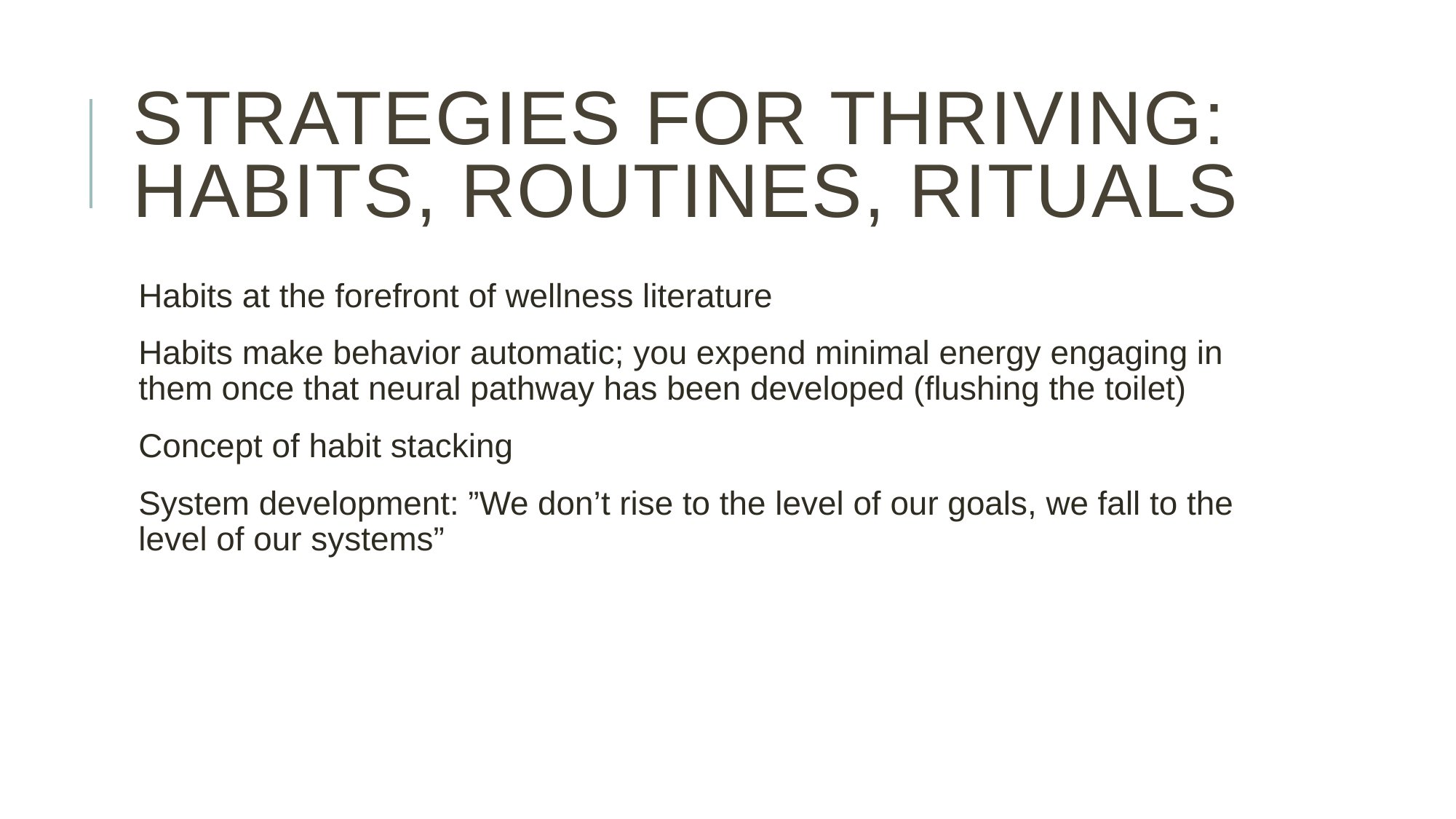

# Strategies for thriving: Habits, routines, rituals
Habits at the forefront of wellness literature
Habits make behavior automatic; you expend minimal energy engaging in them once that neural pathway has been developed (flushing the toilet)
Concept of habit stacking
System development: ”We don’t rise to the level of our goals, we fall to the level of our systems”